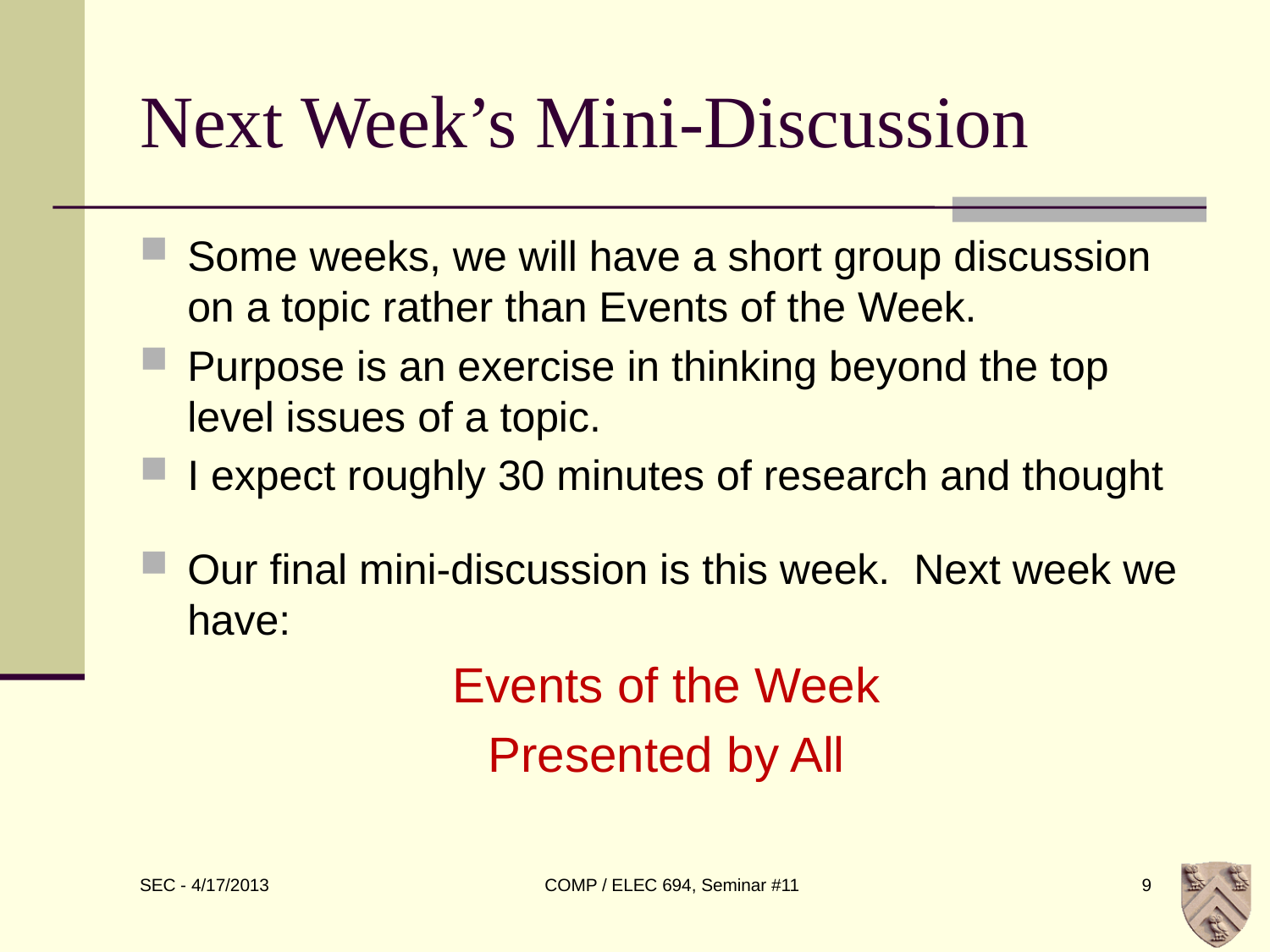

# Next Week’s Mini-Discussion
Some weeks, we will have a short group discussion on a topic rather than Events of the Week.
Purpose is an exercise in thinking beyond the top level issues of a topic.
I expect roughly 30 minutes of research and thought

Our final mini-discussion is this week.  Next week we have:
Events of the Week
Presented by All
COMP / ELEC 694, Seminar #11
9
SEC - 4/17/2013